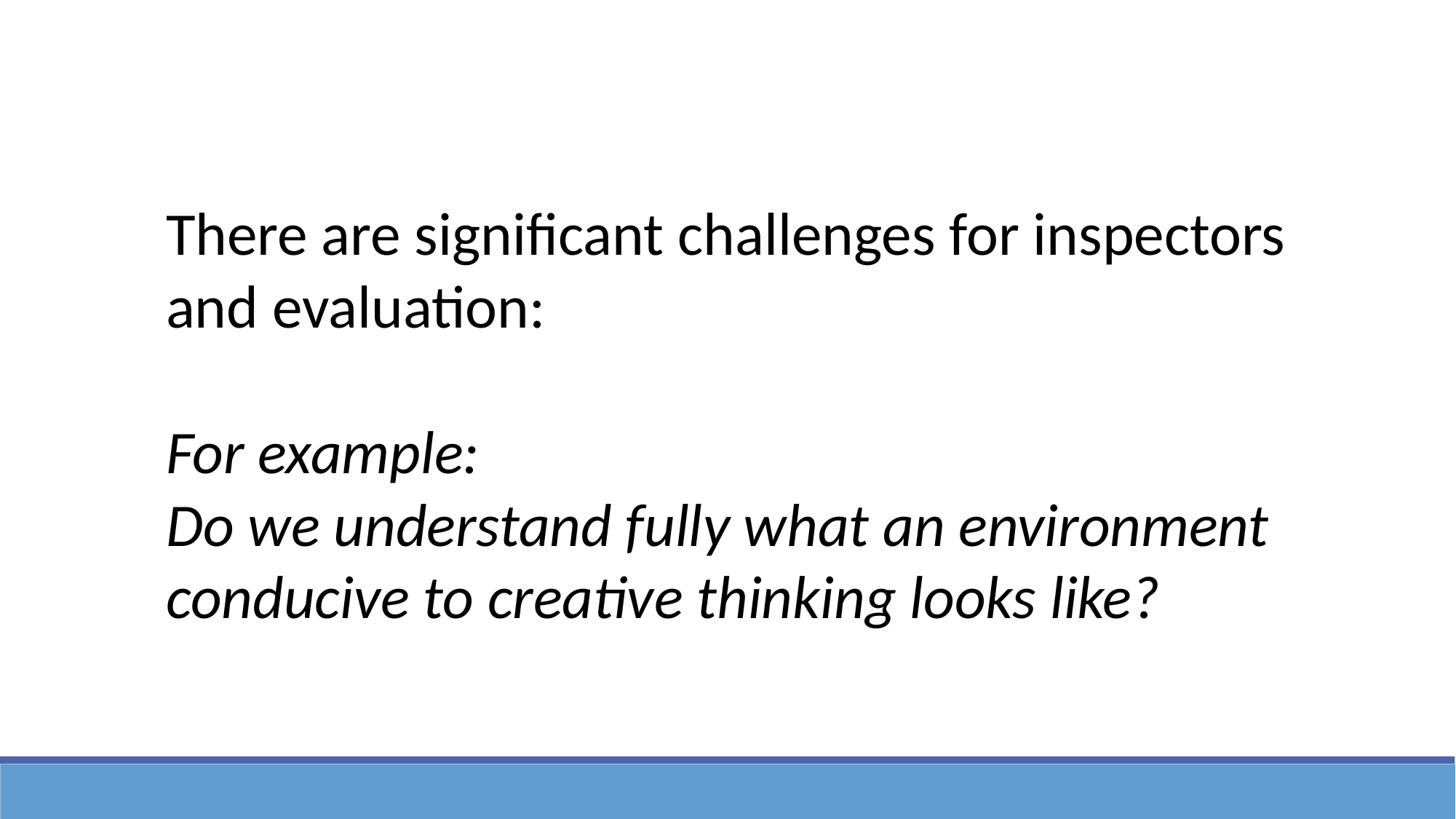

There are significant challenges for inspectors and evaluation:

For example:
Do we understand fully what an environment conducive to creative thinking looks like?